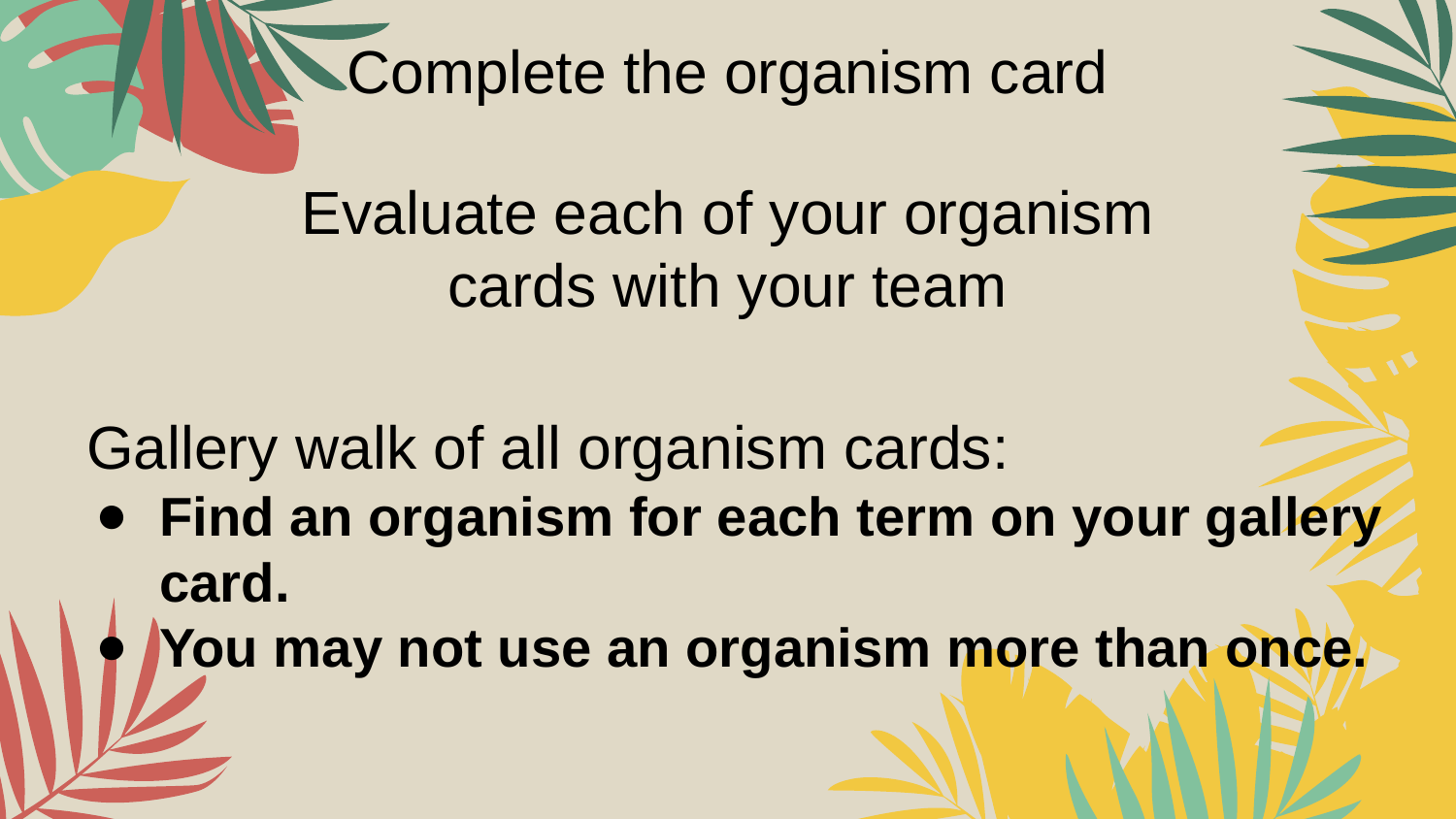

Complete the organism card
Evaluate each of your organism cards with your team
Gallery walk of all organism cards:
Find an organism for each term on your gallery card.
You may not use an organism more than once.